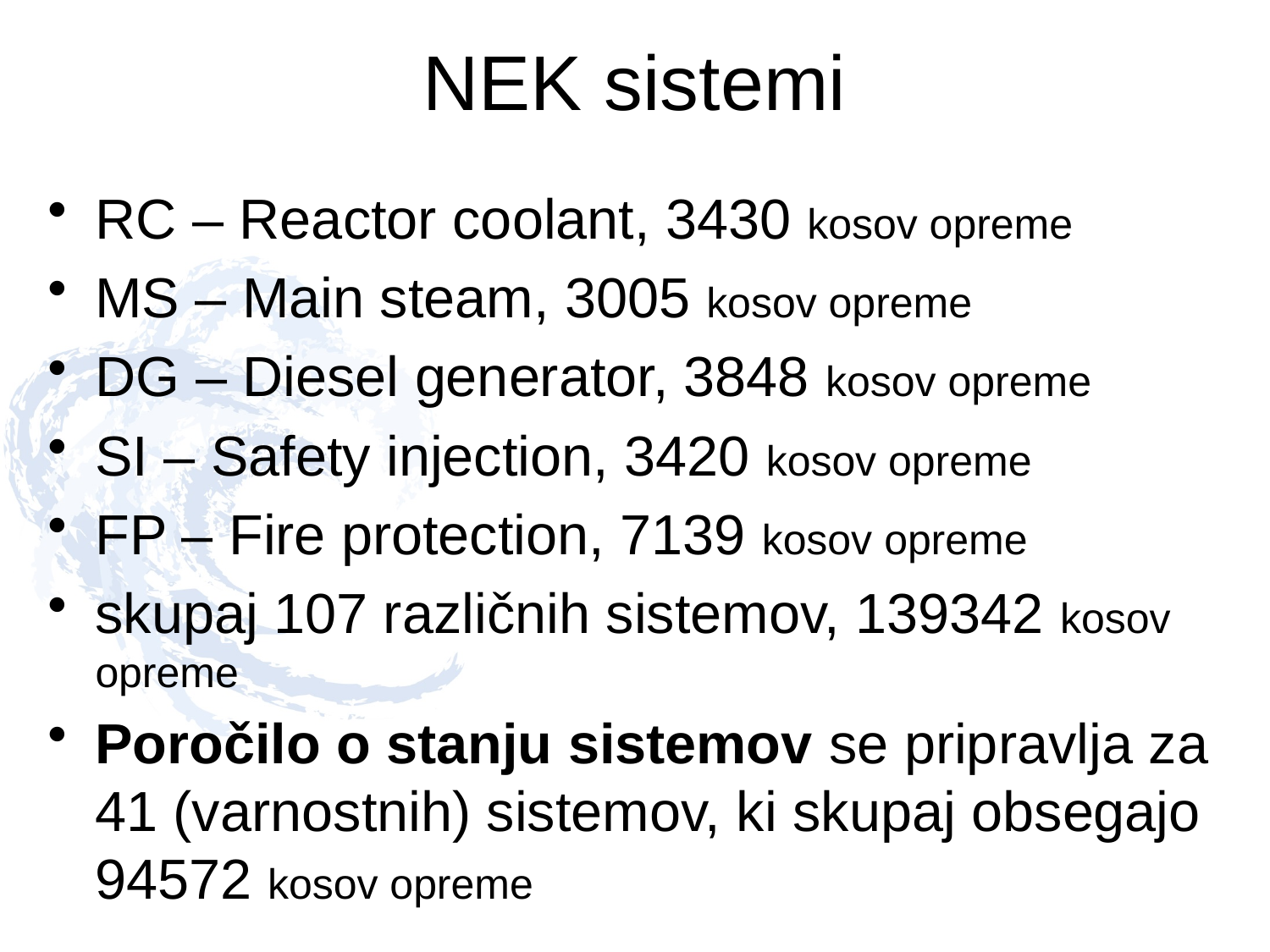

# NEK sistemi
RC – Reactor coolant, 3430 kosov opreme
MS – Main steam, 3005 kosov opreme
DG – Diesel generator, 3848 kosov opreme
SI – Safety injection, 3420 kosov opreme
FP – Fire protection, 7139 kosov opreme
skupaj 107 različnih sistemov, 139342 kosov opreme
Poročilo o stanju sistemov se pripravlja za 41 (varnostnih) sistemov, ki skupaj obsegajo 94572 kosov opreme